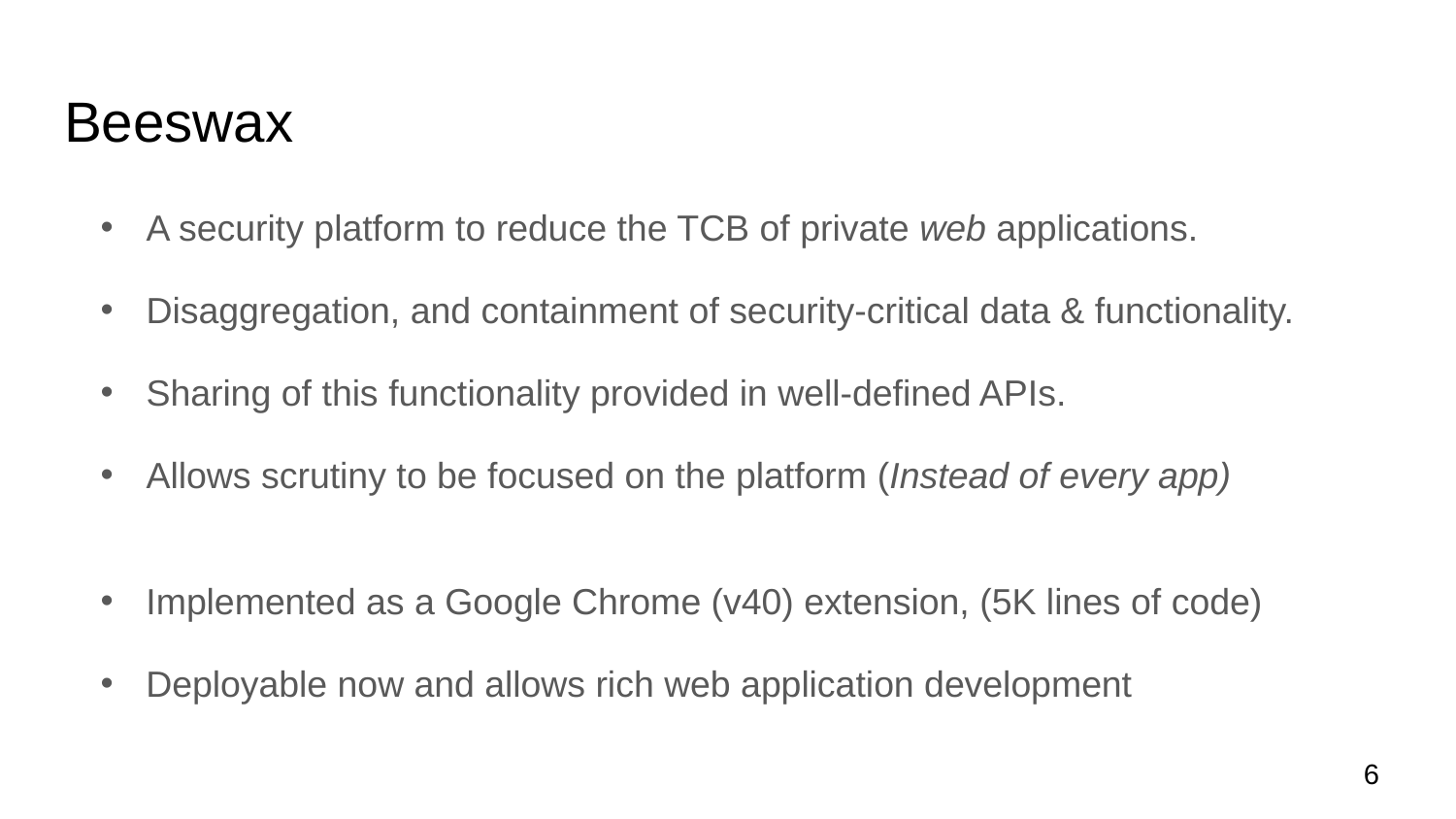

# Beeswax
A security platform to reduce the TCB of private web applications.
Disaggregation, and containment of security-critical data & functionality.
Sharing of this functionality provided in well-defined APIs.
Allows scrutiny to be focused on the platform (Instead of every app)

Implemented as a Google Chrome (v40) extension, (5K lines of code)
Deployable now and allows rich web application development
6